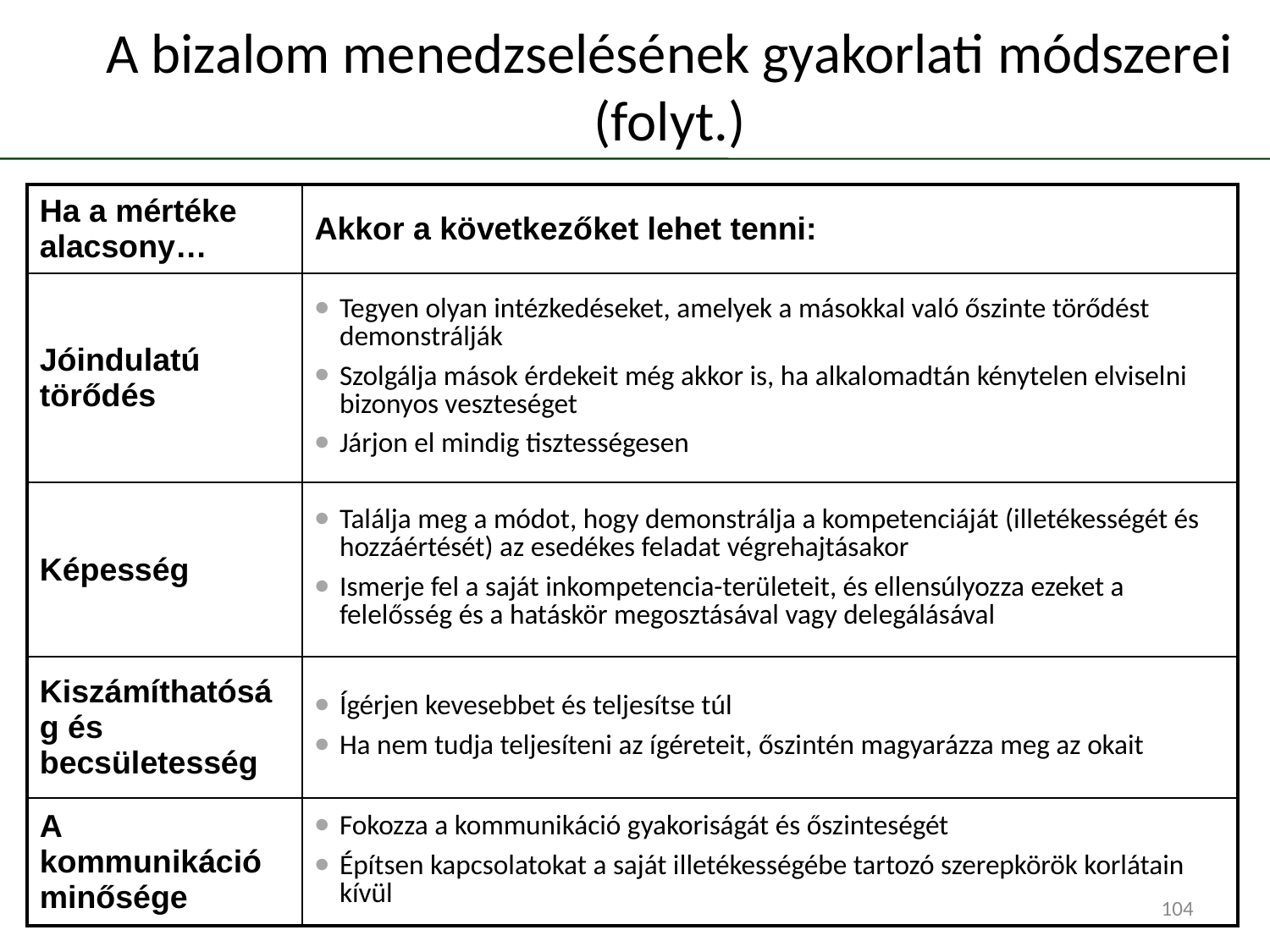

# A bizalom menedzselésének gyakorlati módszerei (folyt.)
| Ha a mértéke alacsony… | Akkor a következőket lehet tenni: |
| --- | --- |
| Jóindulatú törődés | Tegyen olyan intézkedéseket, amelyek a másokkal való őszinte törődést demonstrálják Szolgálja mások érdekeit még akkor is, ha alkalomadtán kénytelen elviselni bizonyos veszteséget Járjon el mindig tisztességesen |
| Képesség | Találja meg a módot, hogy demonstrálja a kompetenciáját (illetékességét és hozzáértését) az esedékes feladat végrehajtásakor Ismerje fel a saját inkompetencia-területeit, és ellensúlyozza ezeket a felelősség és a hatáskör megosztásával vagy delegálásával |
| Kiszámíthatóság és becsületesség | Ígérjen kevesebbet és teljesítse túl Ha nem tudja teljesíteni az ígéreteit, őszintén magyarázza meg az okait |
| A kommunikáció minősége | Fokozza a kommunikáció gyakoriságát és őszinteségét Építsen kapcsolatokat a saját illetékességébe tartozó szerepkörök korlátain kívül |

104